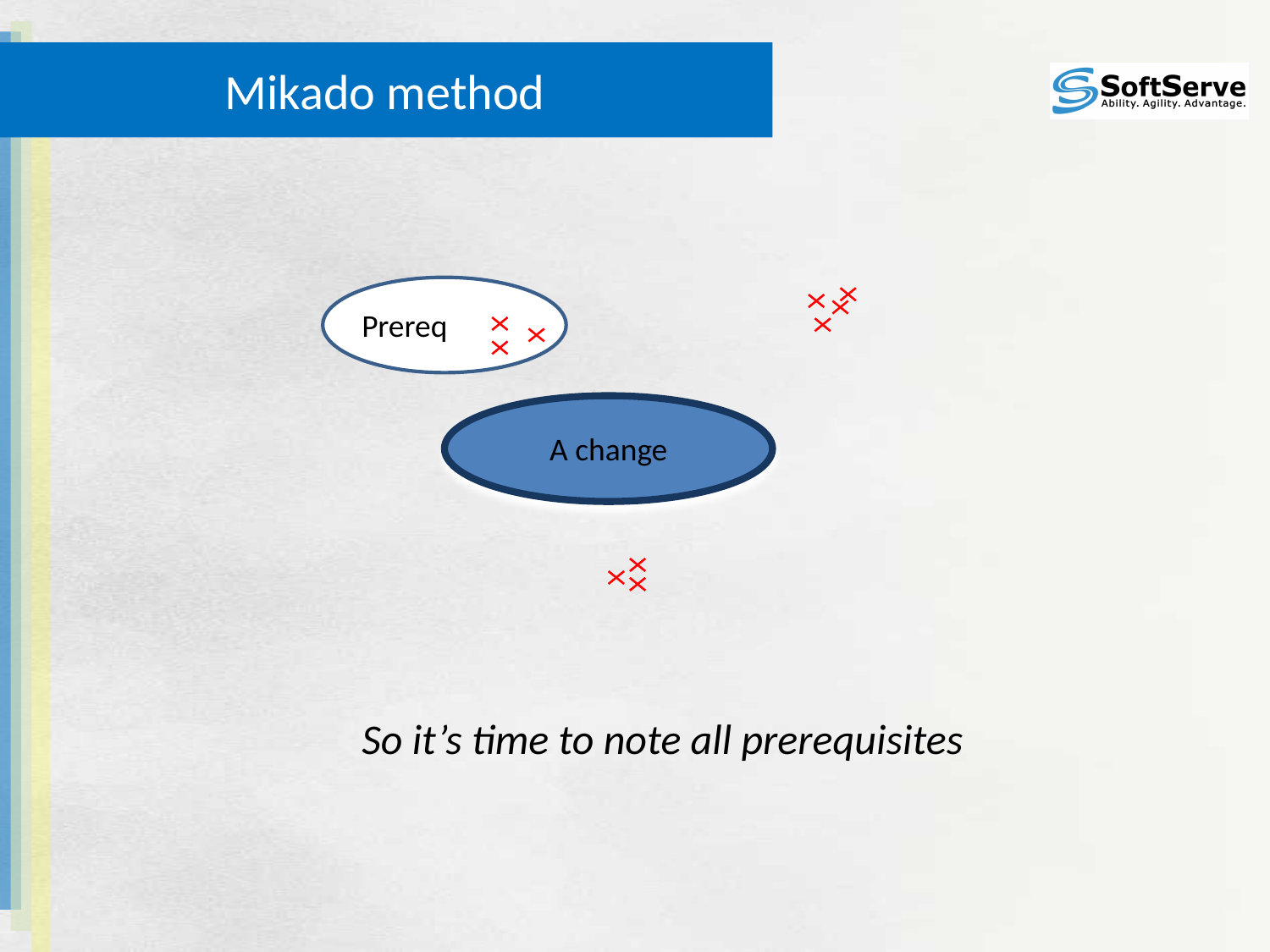

# Mikado method

Prereq

A change
So it’s time to note all prerequisites